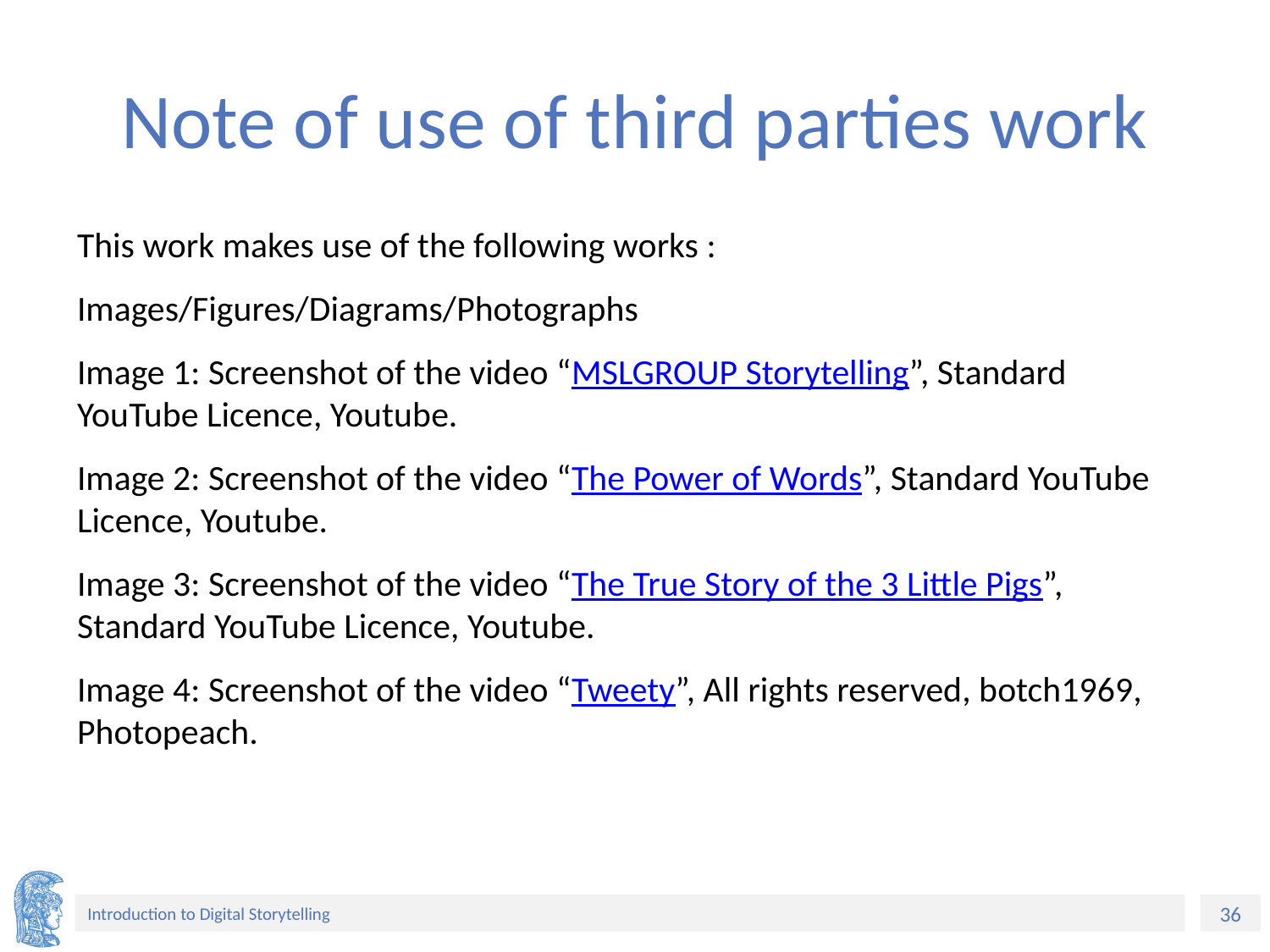

# Note of use of third parties work
This work makes use of the following works :
Images/Figures/Diagrams/Photographs
Image 1: Screenshot of the video “MSLGROUP Storytelling”, Standard YouTube Licence, Youtube.
Image 2: Screenshot of the video “The Power of Words”, Standard YouTube Licence, Youtube.
Image 3: Screenshot of the video “The True Story of the 3 Little Pigs”, Standard YouTube Licence, Youtube.
Image 4: Screenshot of the video “Tweety”, All rights reserved, botch1969, Photopeach.